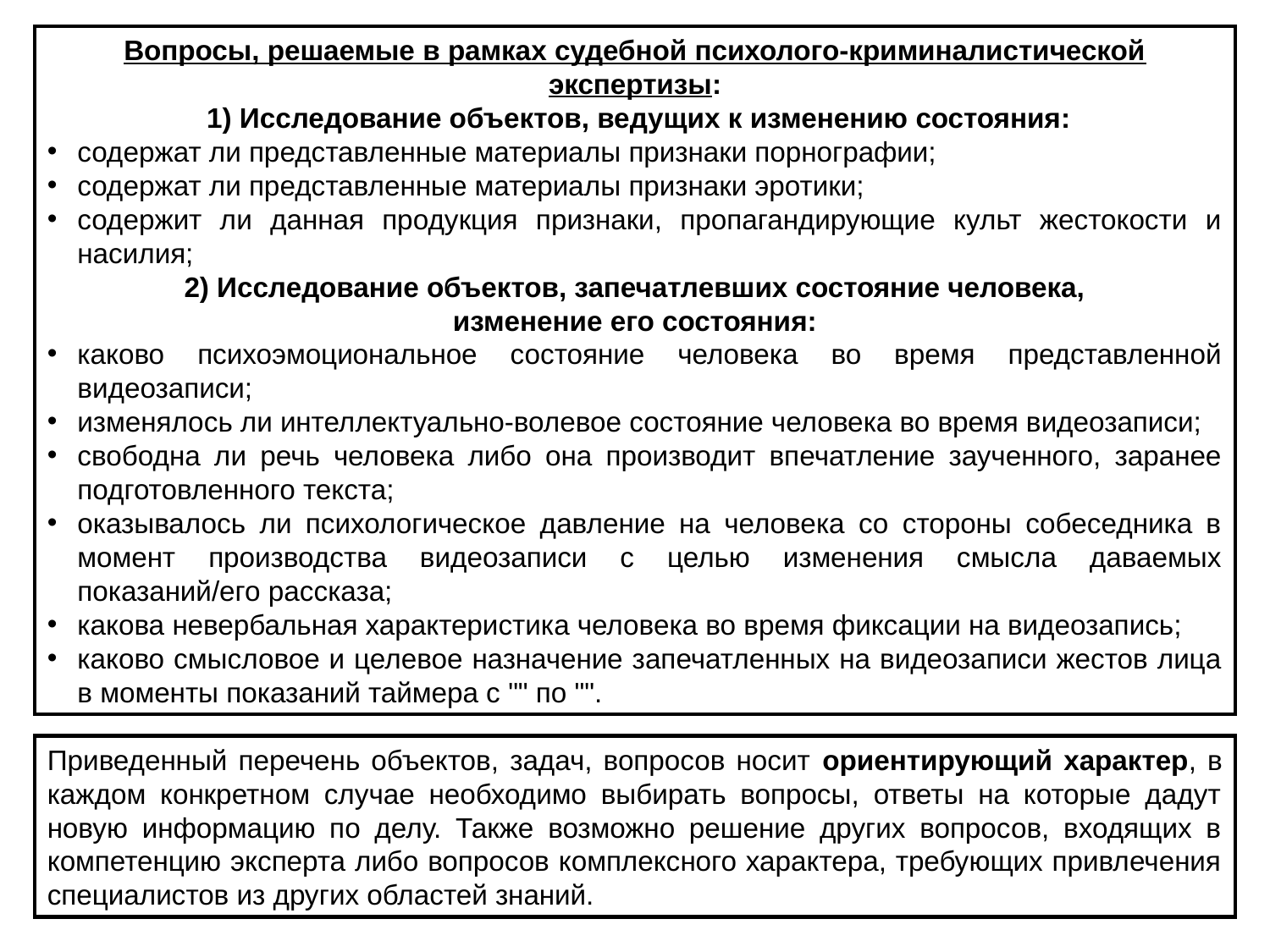

Вопросы, решаемые в рамках судебной психолого-криминалистической экспертизы:
 1) Исследование объектов, ведущих к изменению состояния:
содержат ли представленные материалы признаки порнографии;
содержат ли представленные материалы признаки эротики;
содержит ли данная продукция признаки, пропагандирующие культ жестокости и насилия;
 2) Исследование объектов, запечатлевших состояние человека,
изменение его состояния:
каково психоэмоциональное состояние человека во время представленной видеозаписи;
изменялось ли интеллектуально-волевое состояние человека во время видеозаписи;
свободна ли речь человека либо она производит впечатление заученного, заранее подготовленного текста;
оказывалось ли психологическое давление на человека со стороны собеседника в момент производства видеозаписи с целью изменения смысла даваемых показаний/его рассказа;
какова невербальная характеристика человека во время фиксации на видеозапись;
каково смысловое и целевое назначение запечатленных на видеозаписи жестов лица в моменты показаний таймера с "" по "".
Приведенный перечень объектов, задач, вопросов носит ориентирующий характер, в каждом конкретном случае необходимо выбирать вопросы, ответы на которые дадут новую информацию по делу. Также возможно решение других вопросов, входящих в компетенцию эксперта либо вопросов комплексного характера, требующих привлечения специалистов из других областей знаний.